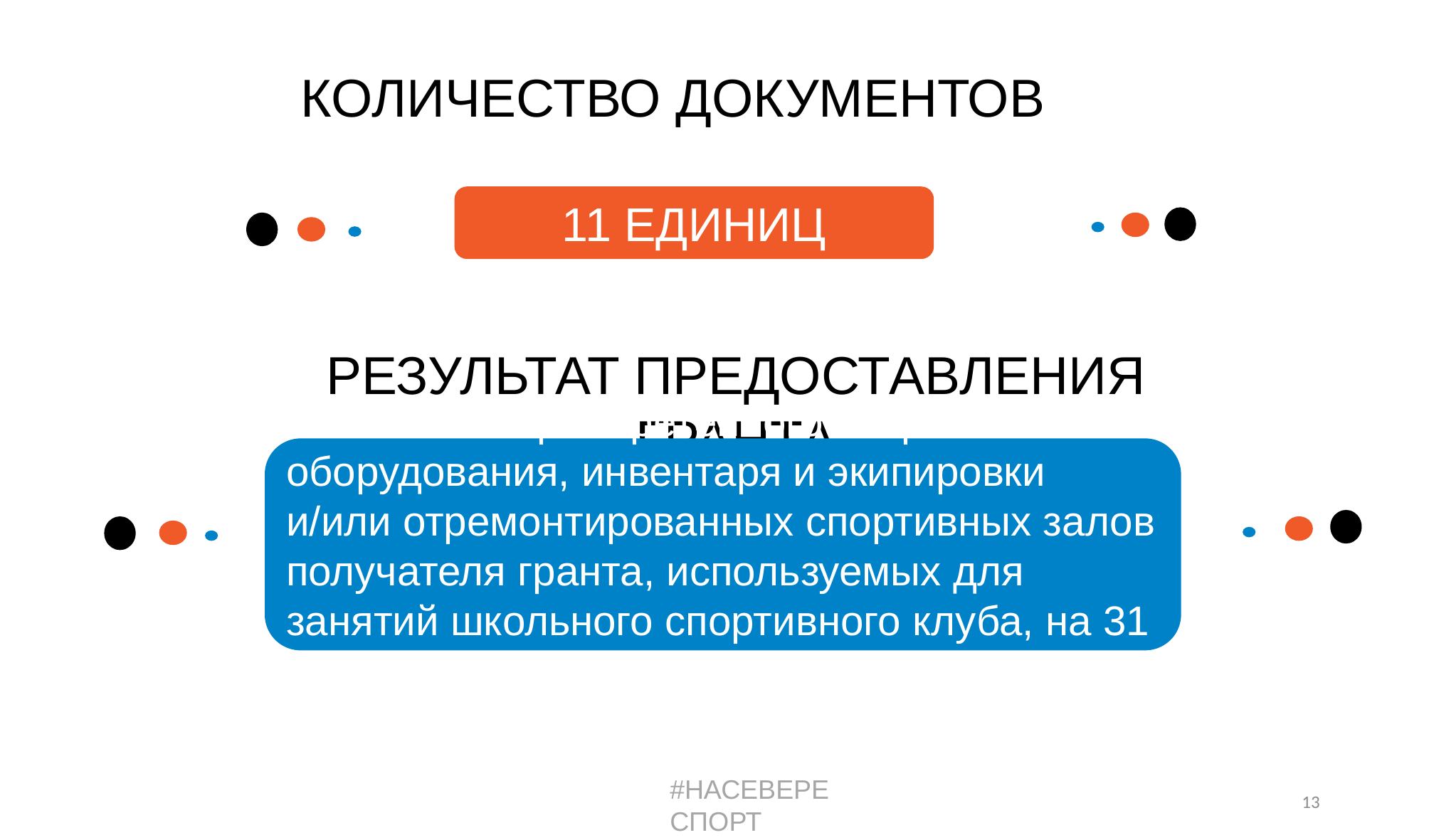

КОЛИЧЕСТВО ДОКУМЕНТОВ

11 ЕДИНИЦ

РЕЗУЛЬТАТ ПРЕДОСТАВЛЕНИЯ ГРАНТА
количество приобретённого спортивного оборудования, инвентаря и экипировки и/или отремонтированных спортивных залов получателя гранта, используемых для занятий школьного спортивного клуба, на 31 декабря 2022 года

#НАСЕВЕРЕСПОРТ
13